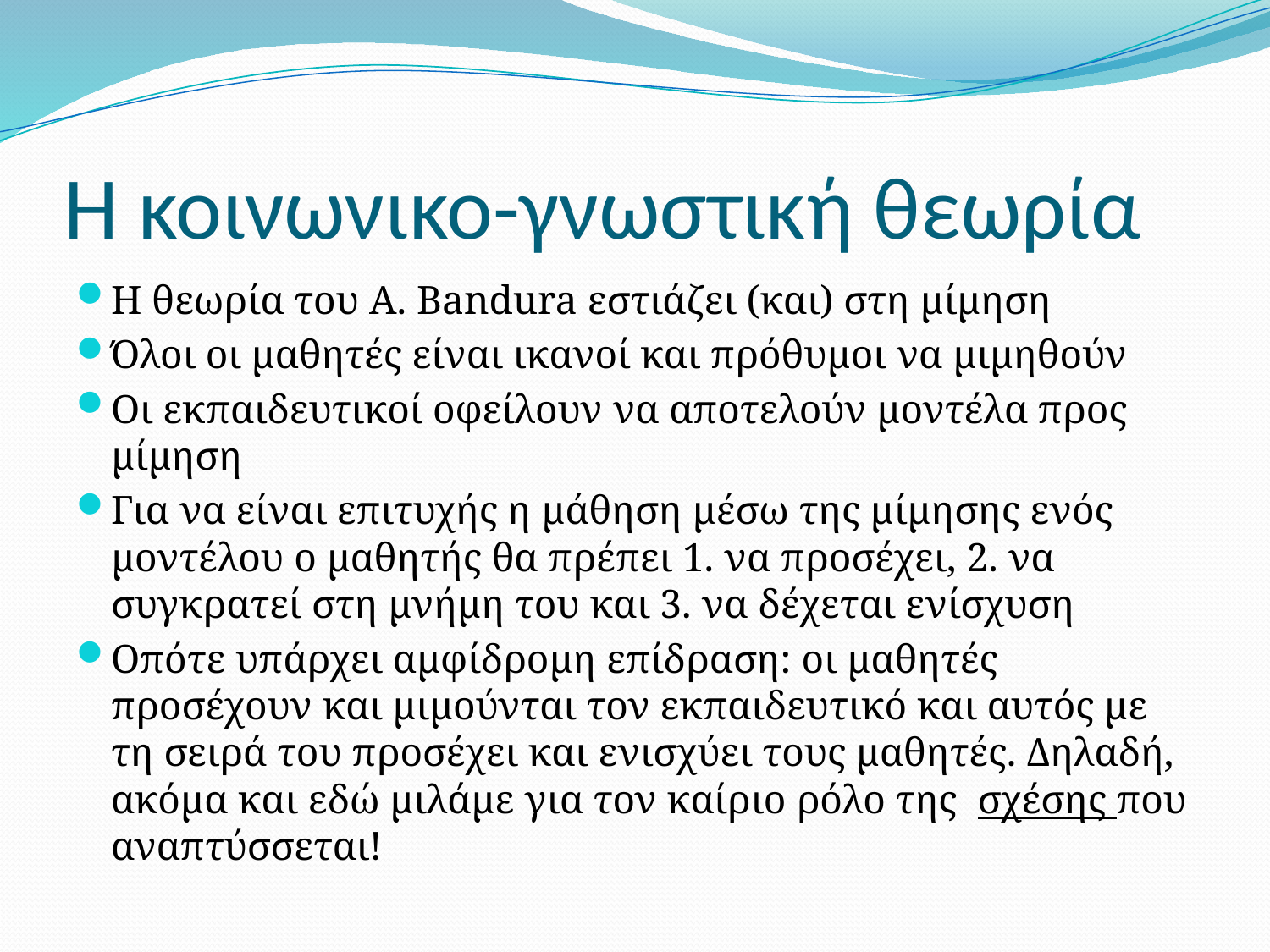

# Η κοινωνικο-γνωστική θεωρία
Η θεωρία του A. Bandura εστιάζει (και) στη μίμηση
Όλοι οι μαθητές είναι ικανοί και πρόθυμοι να μιμηθούν
Οι εκπαιδευτικοί οφείλουν να αποτελούν μοντέλα προς μίμηση
Για να είναι επιτυχής η μάθηση μέσω της μίμησης ενός μοντέλου ο μαθητής θα πρέπει 1. να προσέχει, 2. να συγκρατεί στη μνήμη του και 3. να δέχεται ενίσχυση
Οπότε υπάρχει αμφίδρομη επίδραση: οι μαθητές προσέχουν και μιμούνται τον εκπαιδευτικό και αυτός με τη σειρά του προσέχει και ενισχύει τους μαθητές. Δηλαδή, ακόμα και εδώ μιλάμε για τον καίριο ρόλο της  σχέσης που αναπτύσσεται!